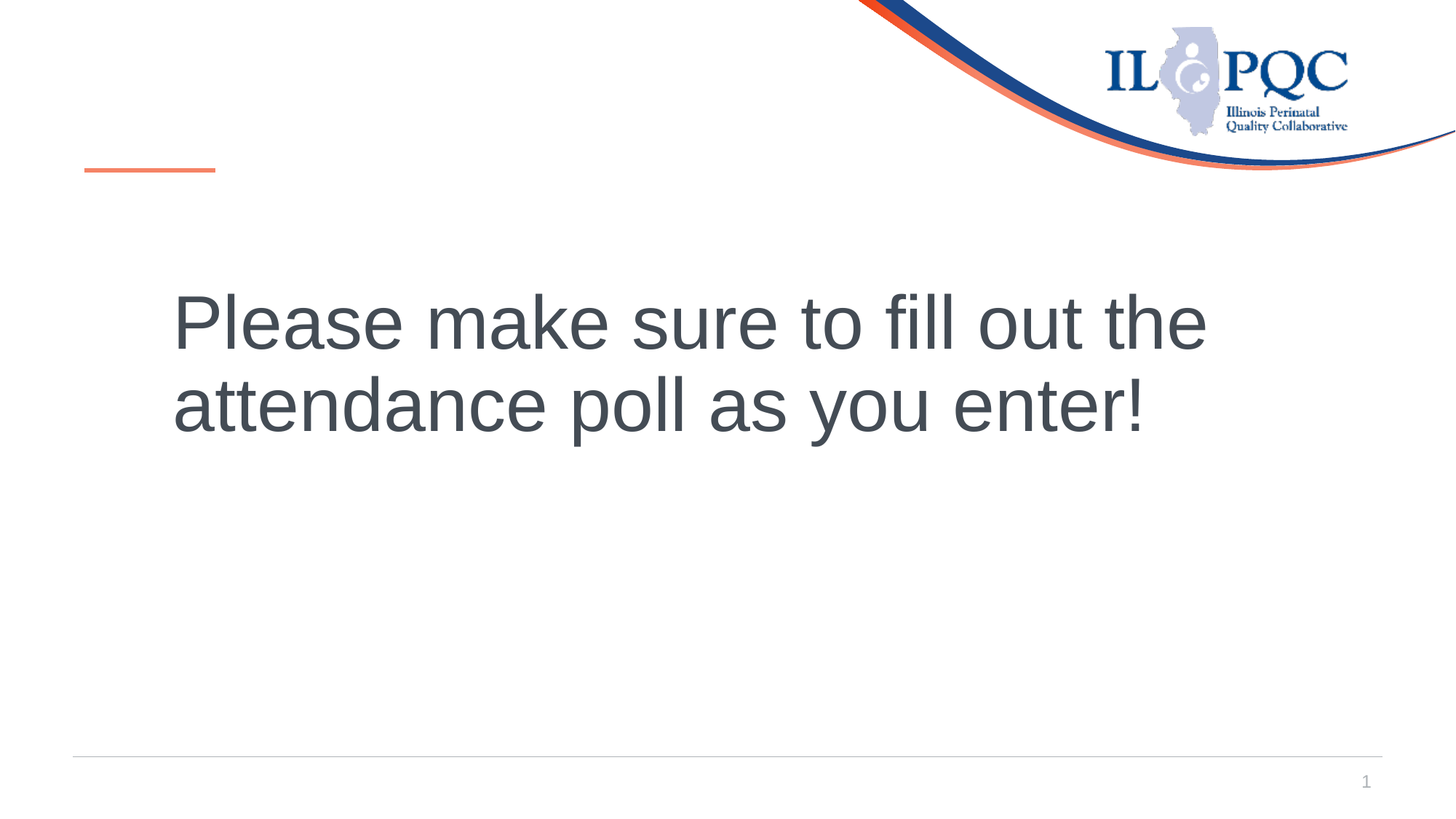

# Please make sure to fill out the attendance poll as you enter!
1